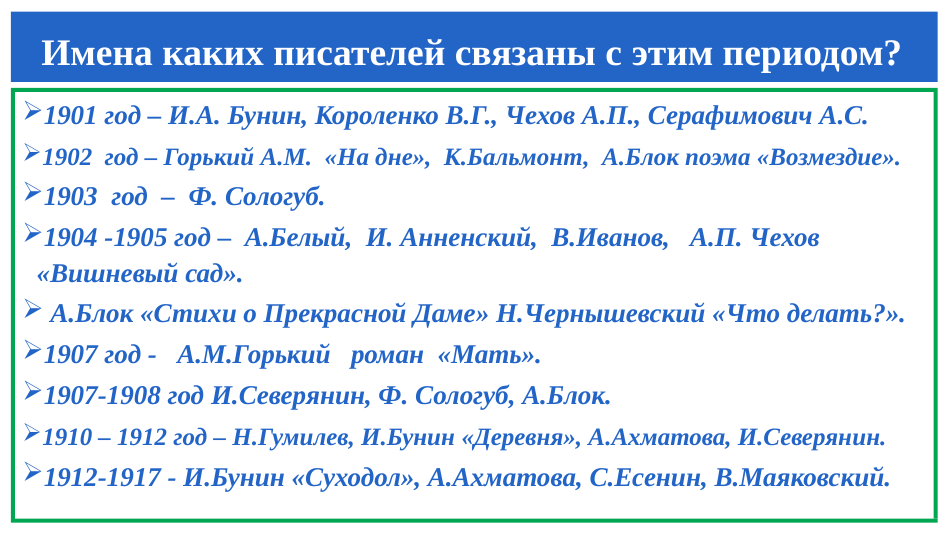

# Имена каких писателей связаны с этим периодом?

1901 год – И.А. Бунин, Короленко В.Г., Чехов А.П., Серафимович А.С.
1902  год – Горький А.М.  «На дне»,  К.Бальмонт,  А.Блок поэма «Возмездие».
1903  год  –  Ф. Сологуб.
1904 -1905 год –  А.Белый,  И. Анненский,  В.Иванов,   А.П. Чехов «Вишневый сад».
 А.Блок «Стихи о Прекрасной Даме» Н.Чернышевский «Что делать?».
1907 год -   А.М.Горький   роман  «Мать».
1907-1908 год И.Северянин, Ф. Сологуб, А.Блок.
1910 – 1912 год – Н.Гумилев, И.Бунин «Деревня», А.Ахматова, И.Северянин.
1912-1917 - И.Бунин «Суходол», А.Ахматова, С.Есенин, В.Маяковский.